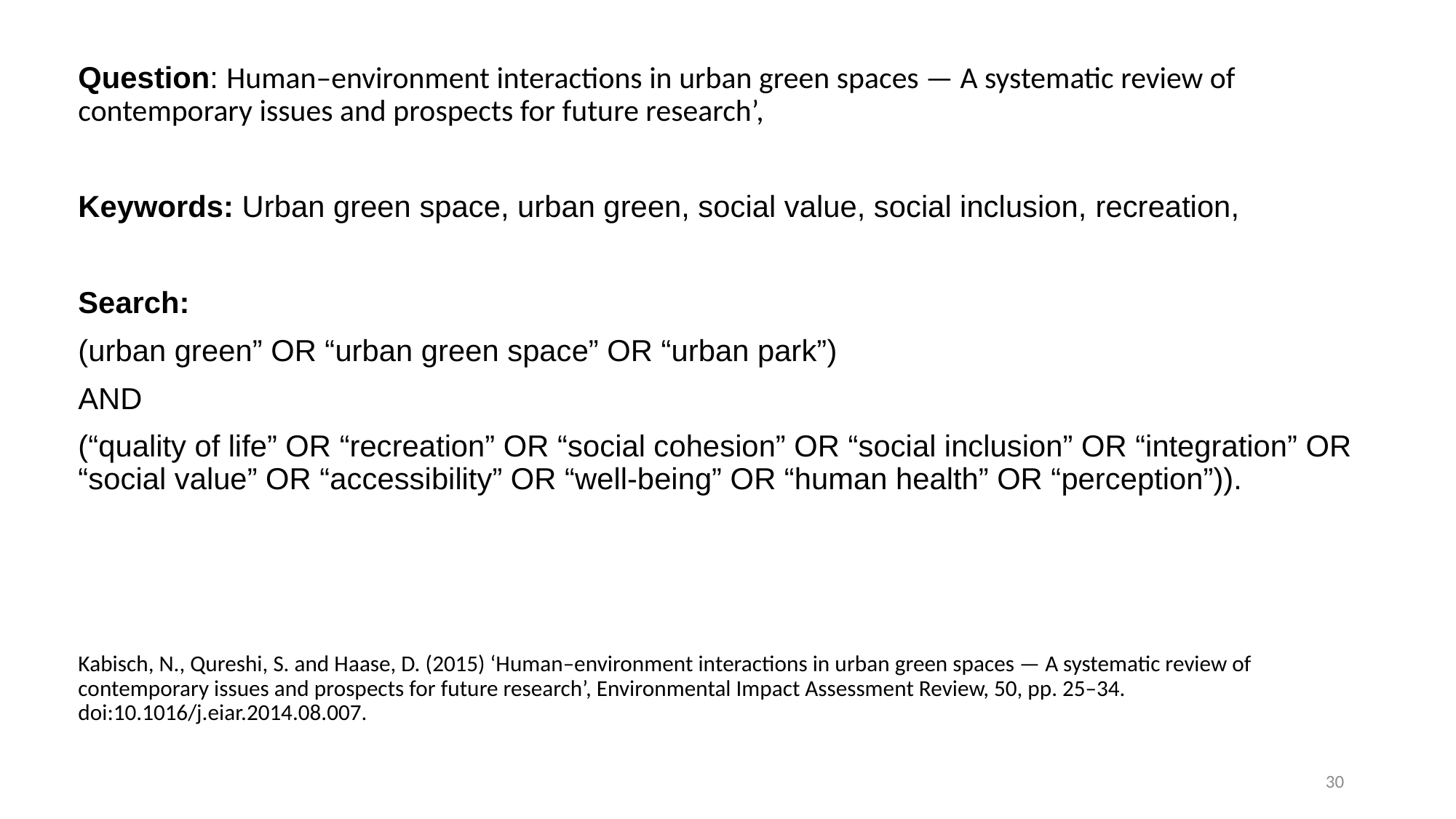

Question: Human–environment interactions in urban green spaces — A systematic review of contemporary issues and prospects for future research’,

Keywords: Urban green space, urban green, social value, social inclusion, recreation,

Search:
(urban green” OR “urban green space” OR “urban park”)
AND
(“quality of life” OR “recreation” OR “social cohesion” OR “social inclusion” OR “integration” OR “social value” OR “accessibility” OR “well-being” OR “human health” OR “perception”)).

Kabisch, N., Qureshi, S. and Haase, D. (2015) ‘Human–environment interactions in urban green spaces — A systematic review of contemporary issues and prospects for future research’, Environmental Impact Assessment Review, 50, pp. 25–34. doi:10.1016/j.eiar.2014.08.007.

30